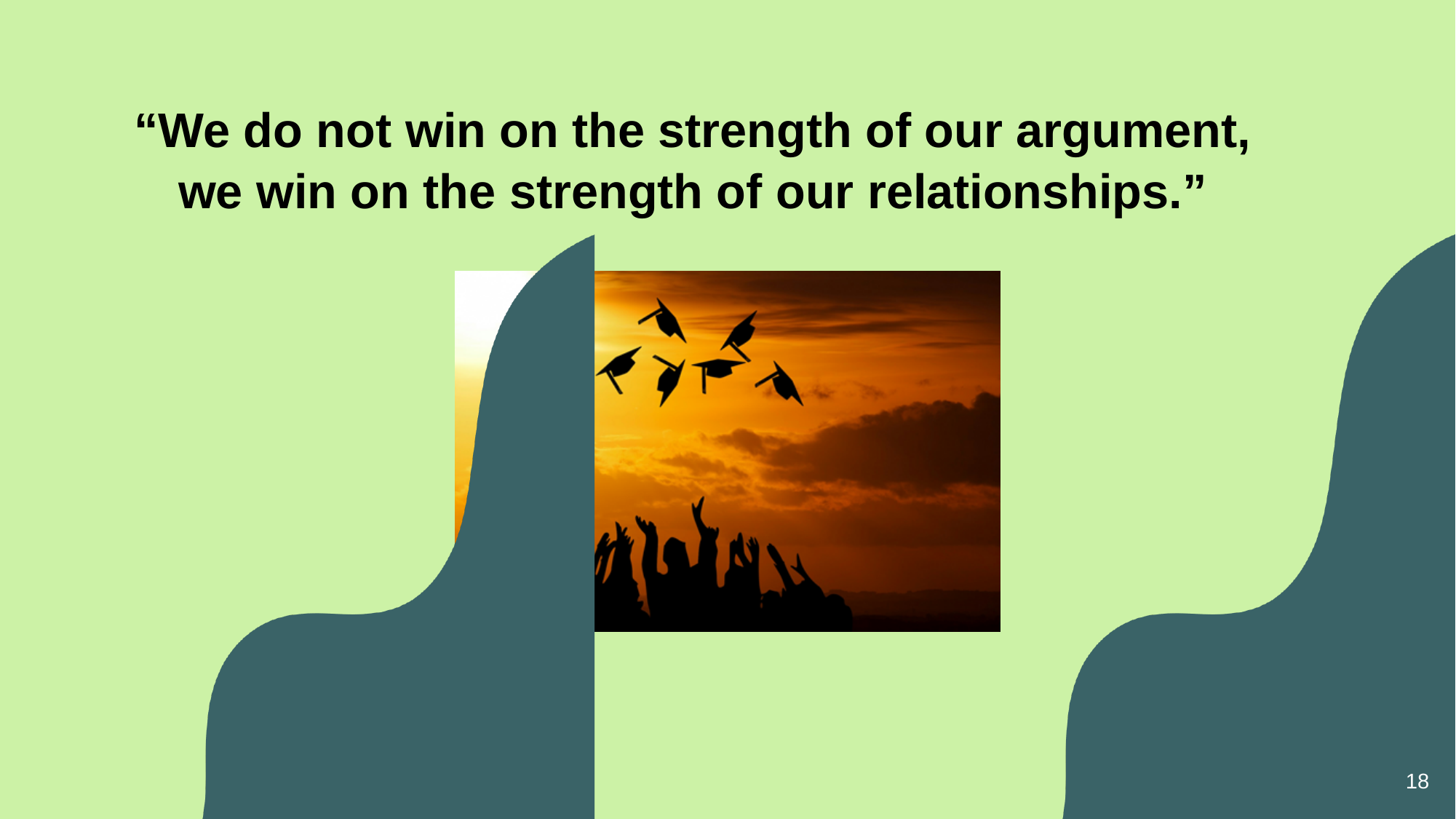

“We do not win on the strength of our argument, we win on the strength of our relationships.”

18